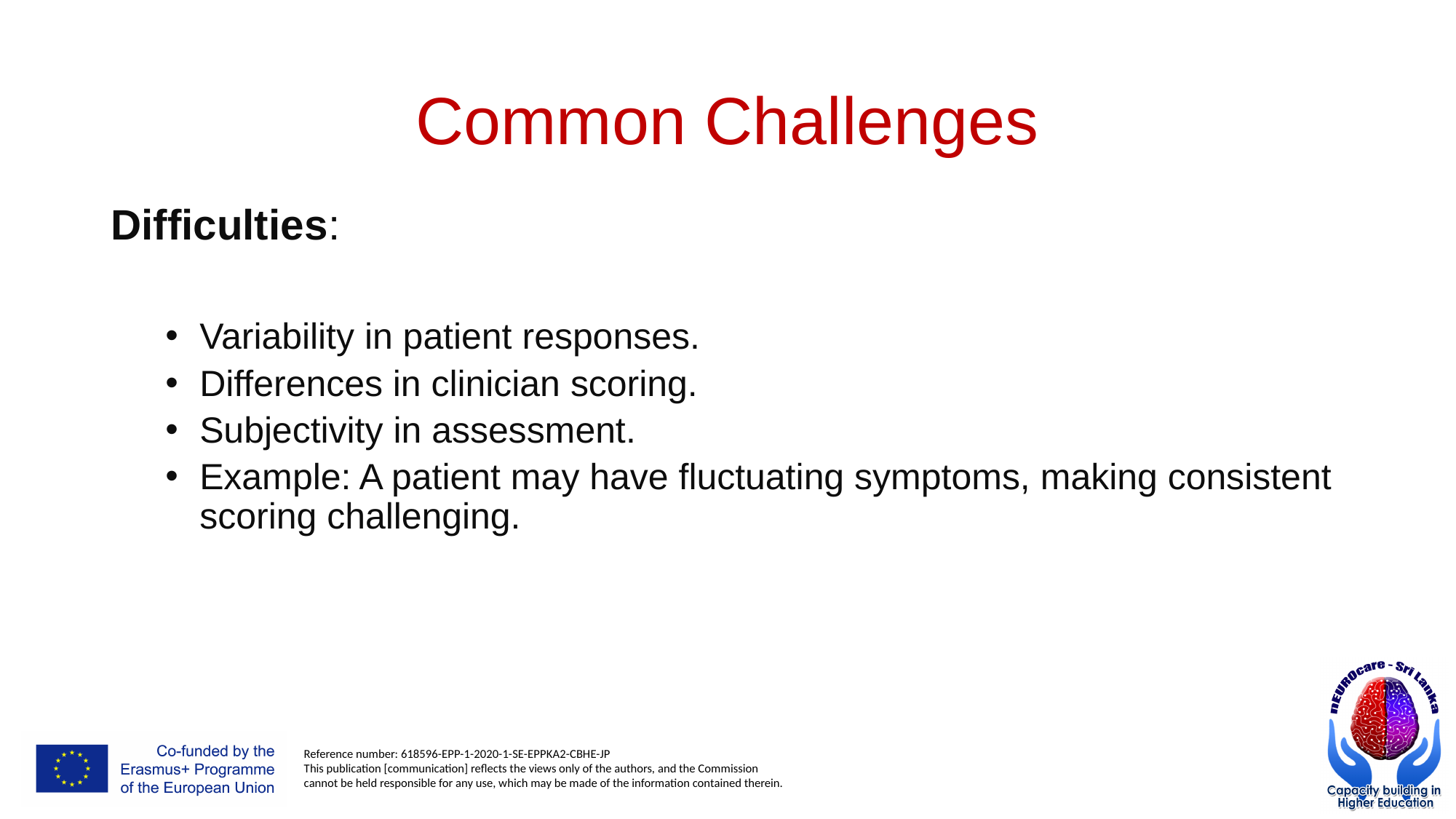

# Common Challenges

Difficulties:

Variability in patient responses.
Differences in clinician scoring.
Subjectivity in assessment.
Example: A patient may have fluctuating symptoms, making consistent scoring challenging.